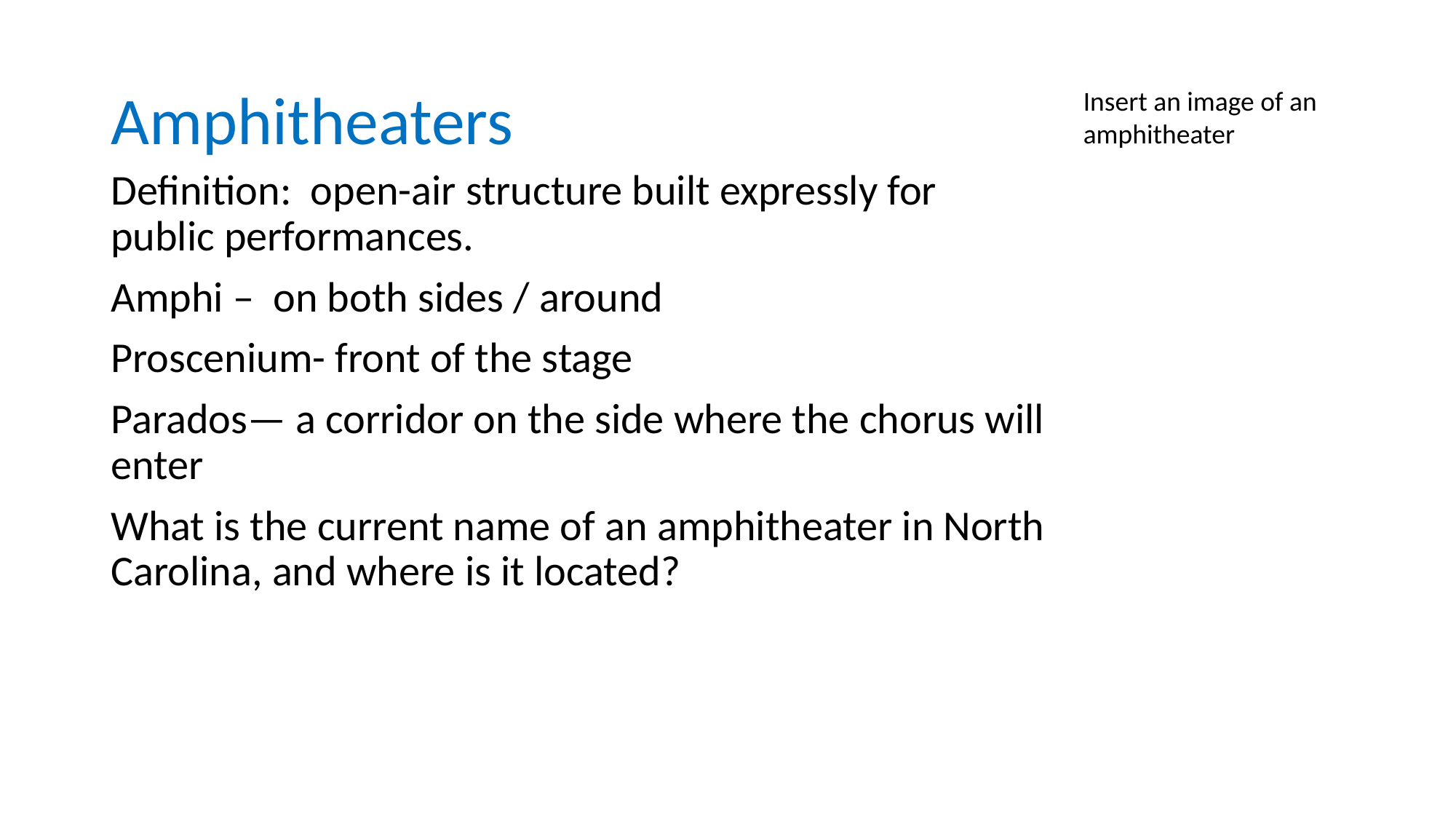

# Amphitheaters
Insert an image of an amphitheater
Definition:  open-air structure built expressly for public performances.
Amphi –  on both sides / around
Proscenium- front of the stage
Parados— a corridor on the side where the chorus will enter
What is the current name of an amphitheater in North Carolina, and where is it located?